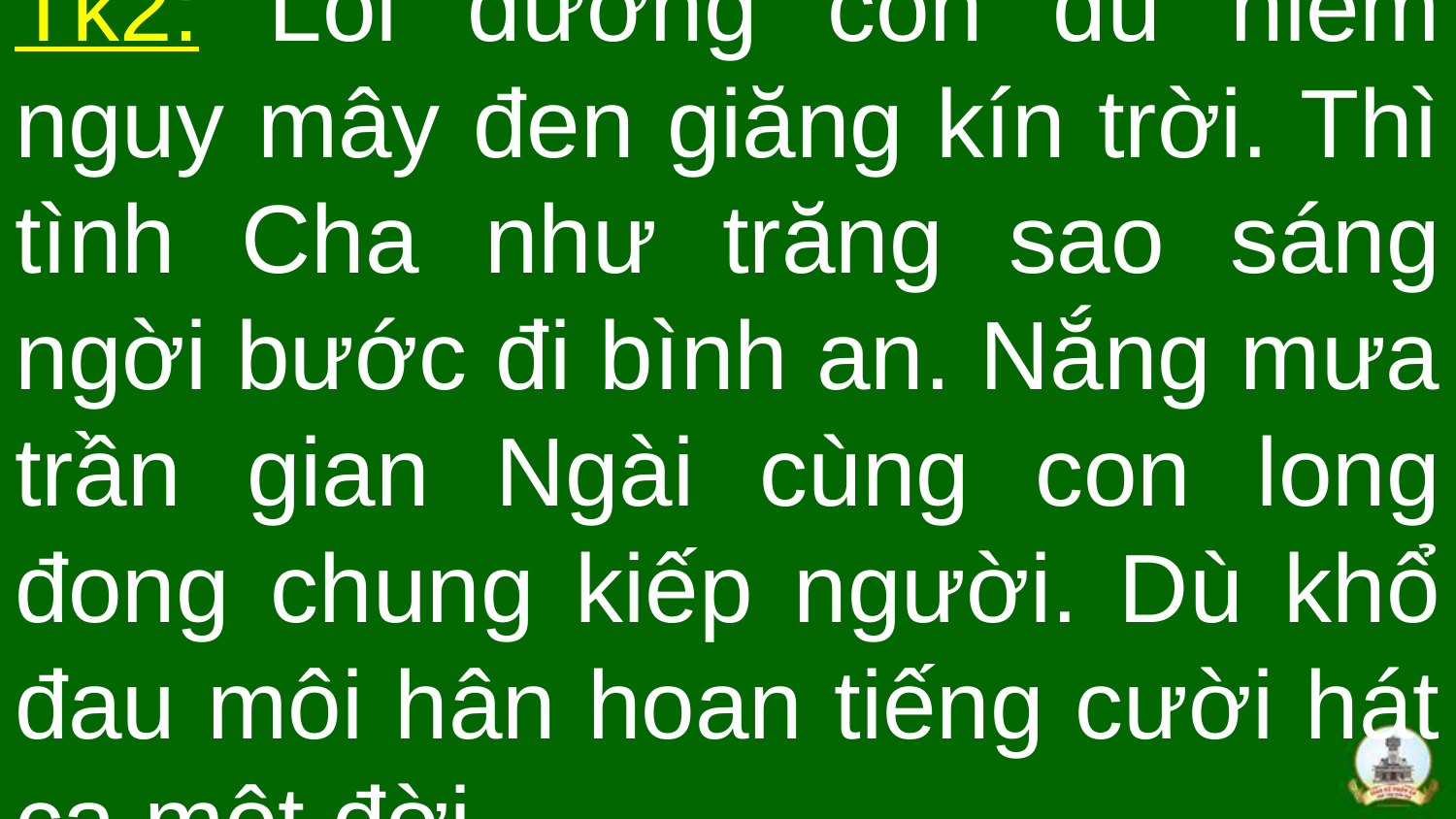

# Tk2: Lối đường con dù hiểm nguy mây đen giăng kín trời. Thì tình Cha như trăng sao sáng ngời bước đi bình an. Nắng mưa trần gian Ngài cùng con long đong chung kiếp người. Dù khổ đau môi hân hoan tiếng cười hát ca một đời.